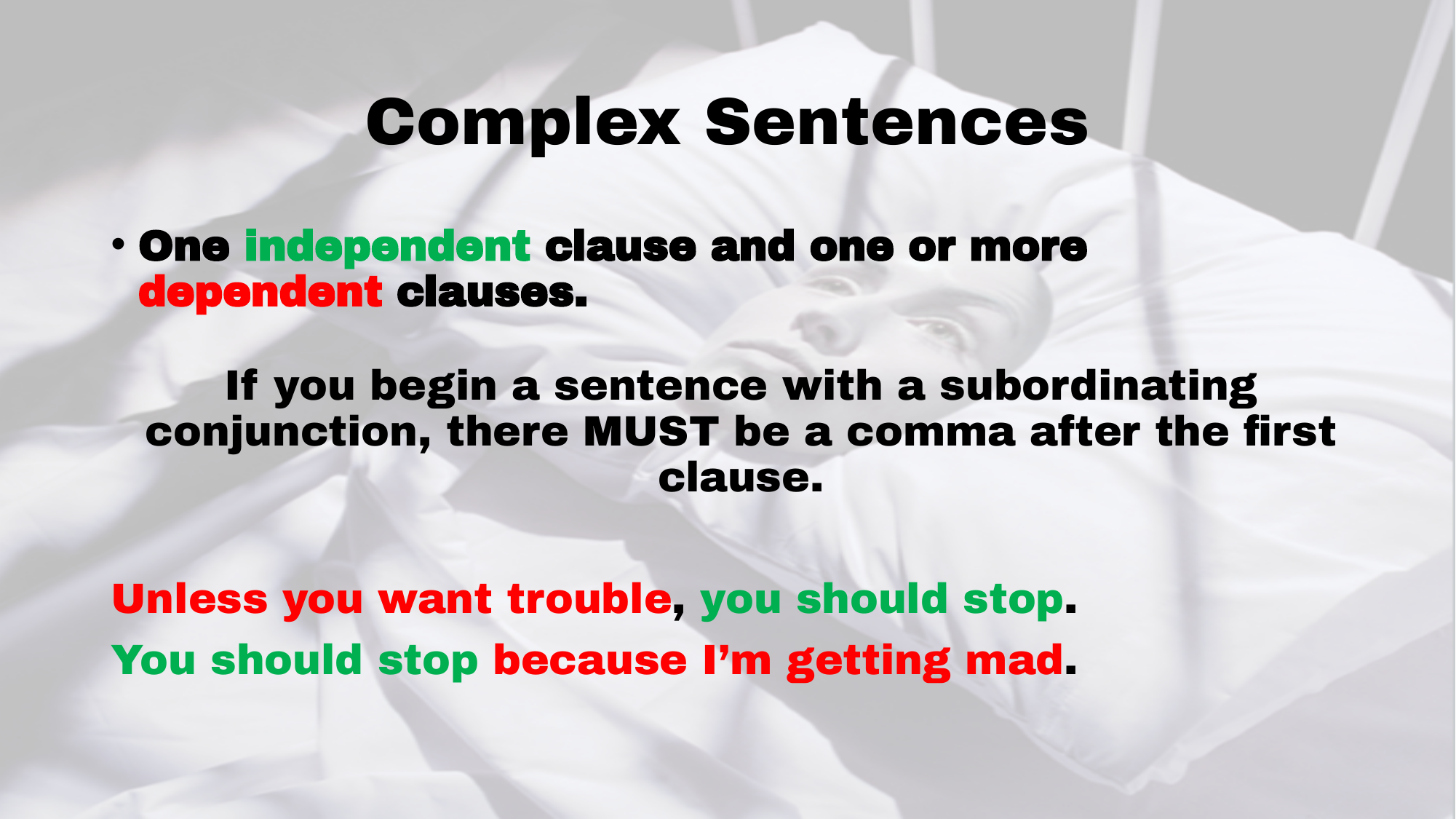

# Complex Sentences
One independent clause and one or more dependent clauses.

	If you begin a sentence with a subordinating conjunction, there MUST be a comma after the first clause.

Unless you want trouble, you should stop.
You should stop because I’m getting mad.